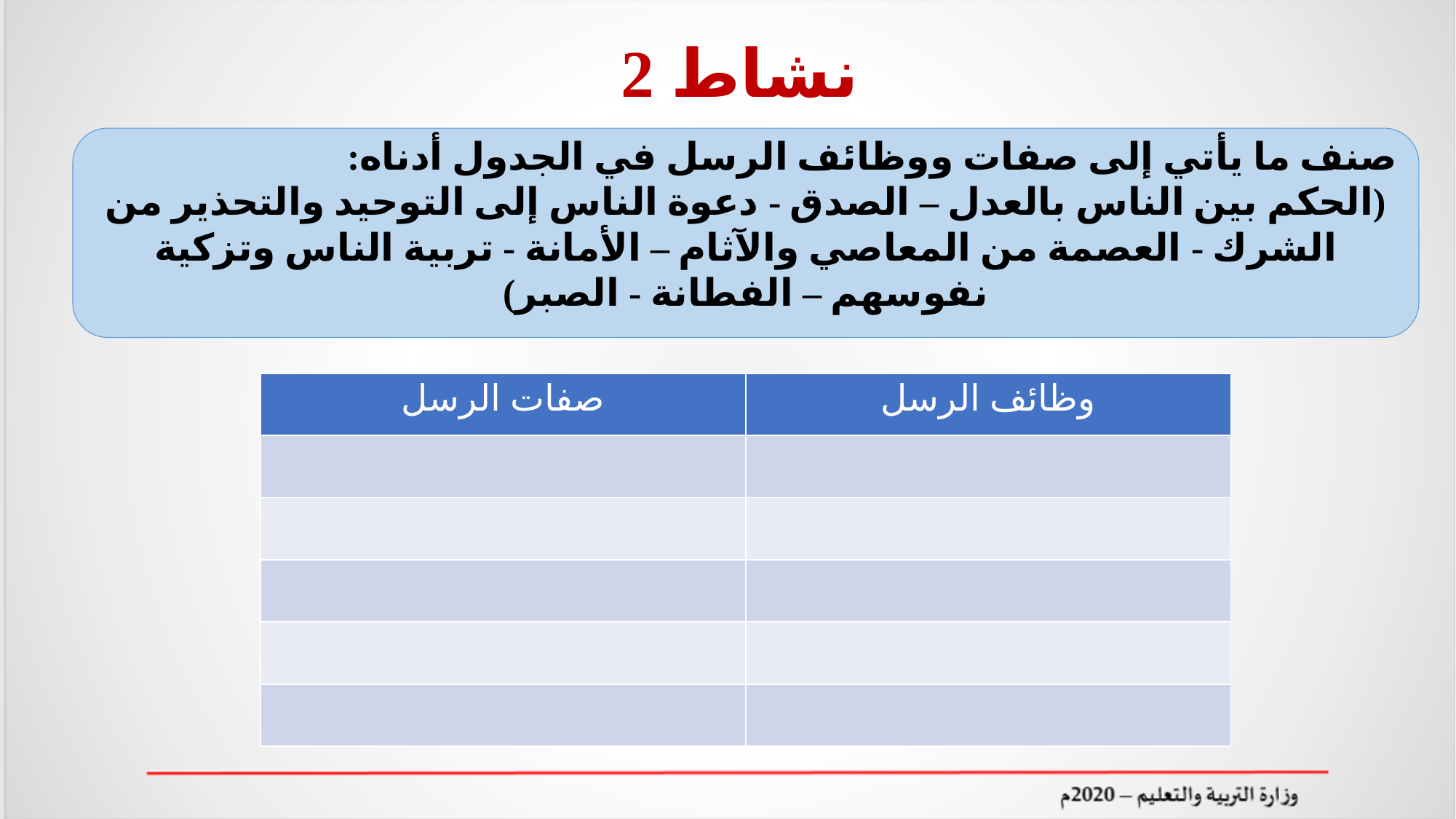

# نشاط 2

صنف ما يأتي إلى صفات ووظائف الرسل في الجدول أدناه:
(الحكم بين الناس بالعدل – الصدق - دعوة الناس إلى التوحيد والتحذير من الشرك - العصمة من المعاصي والآثام – الأمانة - تربية الناس وتزكية نفوسهم – الفطانة - الصبر)

| صفات الرسل | وظائف الرسل |
| --- | --- |
|  |  |
|  |  |
|  |  |
|  |  |
|  |  |